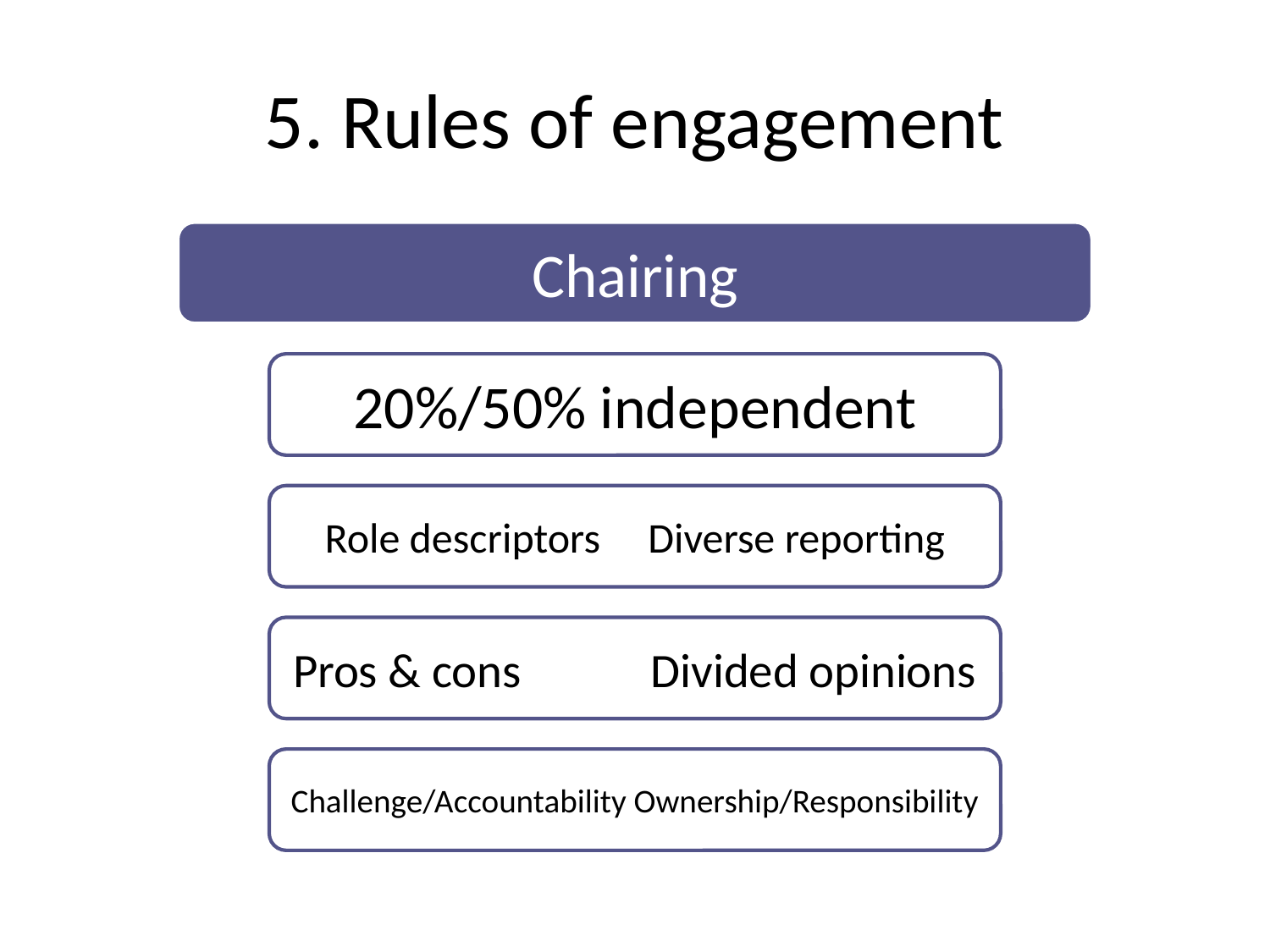

# 5. Rules of engagement
Chairing
20%/50% independent
Challenge/Accountability Ownership/Responsibility
Rules of engagement